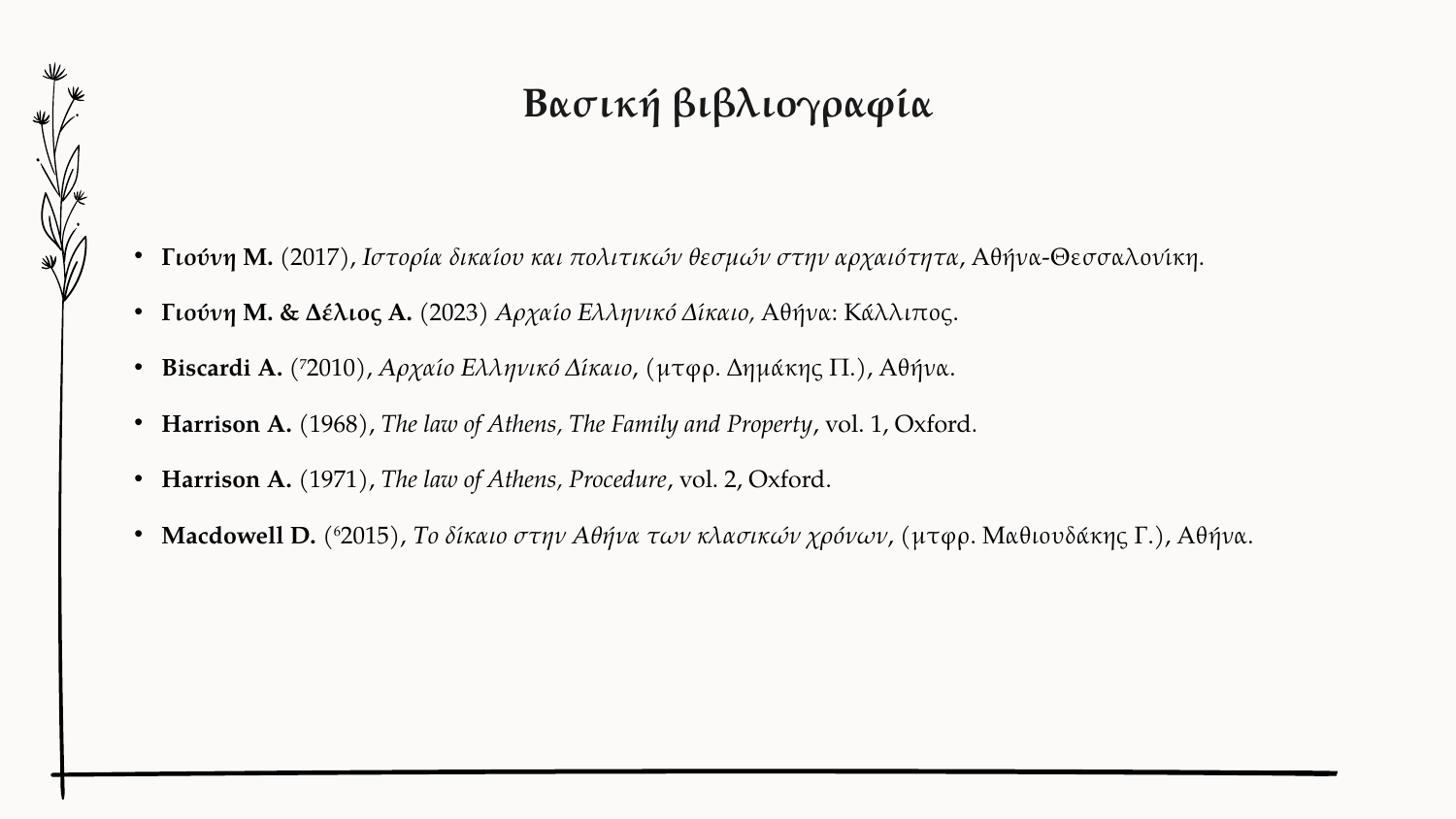

# Βασική βιβλιογραφία
Γιούνη Μ. (2017), Ιστορία δικαίου και πολιτικών θεσμών στην αρχαιότητα, Αθήνα-Θεσσαλονίκη.
Γιούνη Μ. & Δέλιος Α. (2023) Αρχαίο Ελληνικό Δίκαιο, Αθήνα: Κάλλιπος.
Biscardi A. (72010), Αρχαίο Ελληνικό Δίκαιο, (μτφρ. Δημάκης Π.), Αθήνα.
Harrison A. (1968), The law of Athens, The Family and Property, vol. 1, Oxford.
Harrison A. (1971), The law of Athens, Procedure, vol. 2, Oxford.
Macdowell D. (62015), Το δίκαιο στην Αθήνα των κλασικών χρόνων, (μτφρ. Μαθιουδάκης Γ.), Αθήνα.